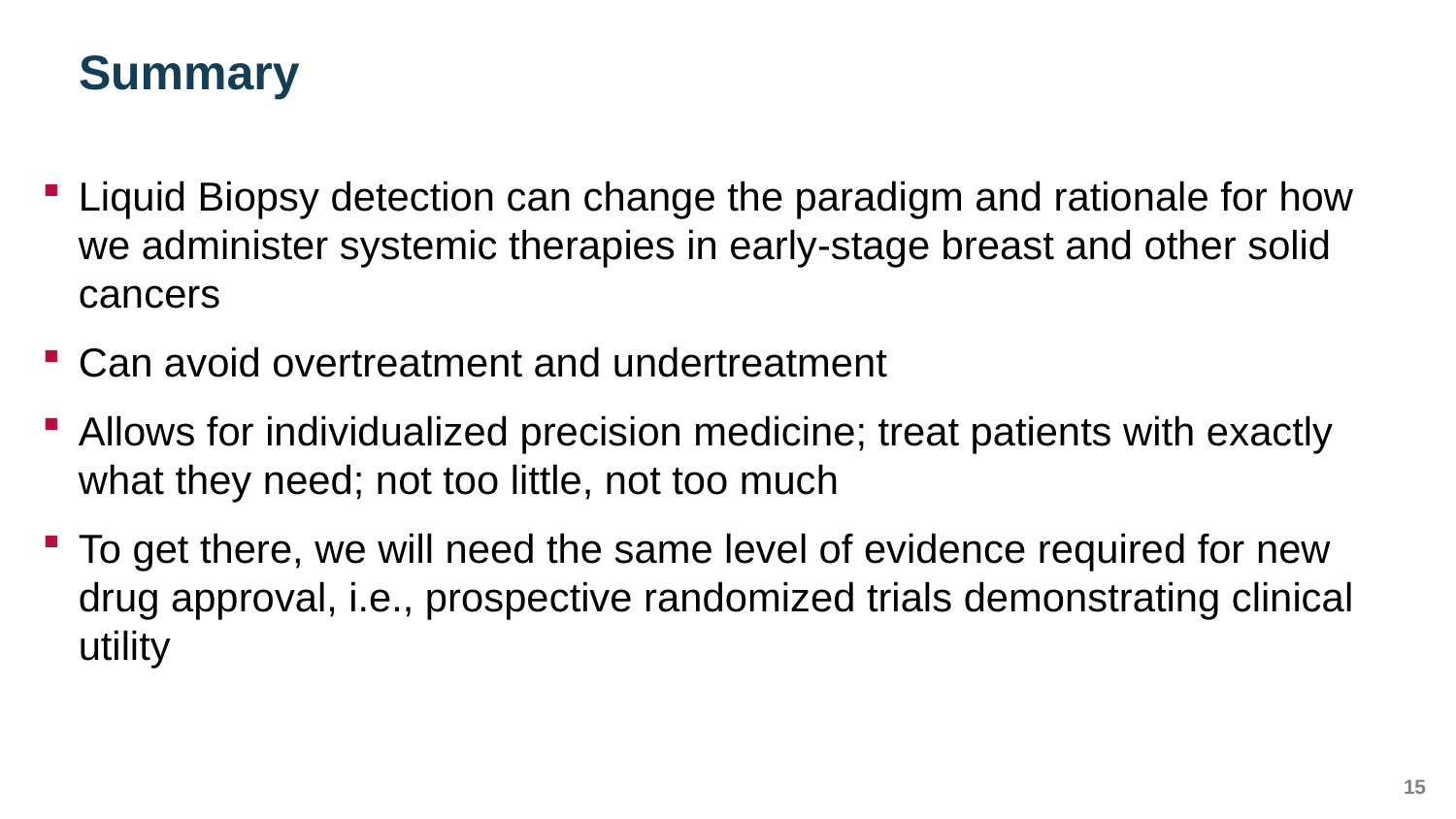

# Summary

Liquid Biopsy detection can change the paradigm and rationale for how we administer systemic therapies in early-stage breast and other solid cancers
Can avoid overtreatment and undertreatment
Allows for individualized precision medicine; treat patients with exactly what they need; not too little, not too much
To get there, we will need the same level of evidence required for new drug approval, i.e., prospective randomized trials demonstrating clinical utility